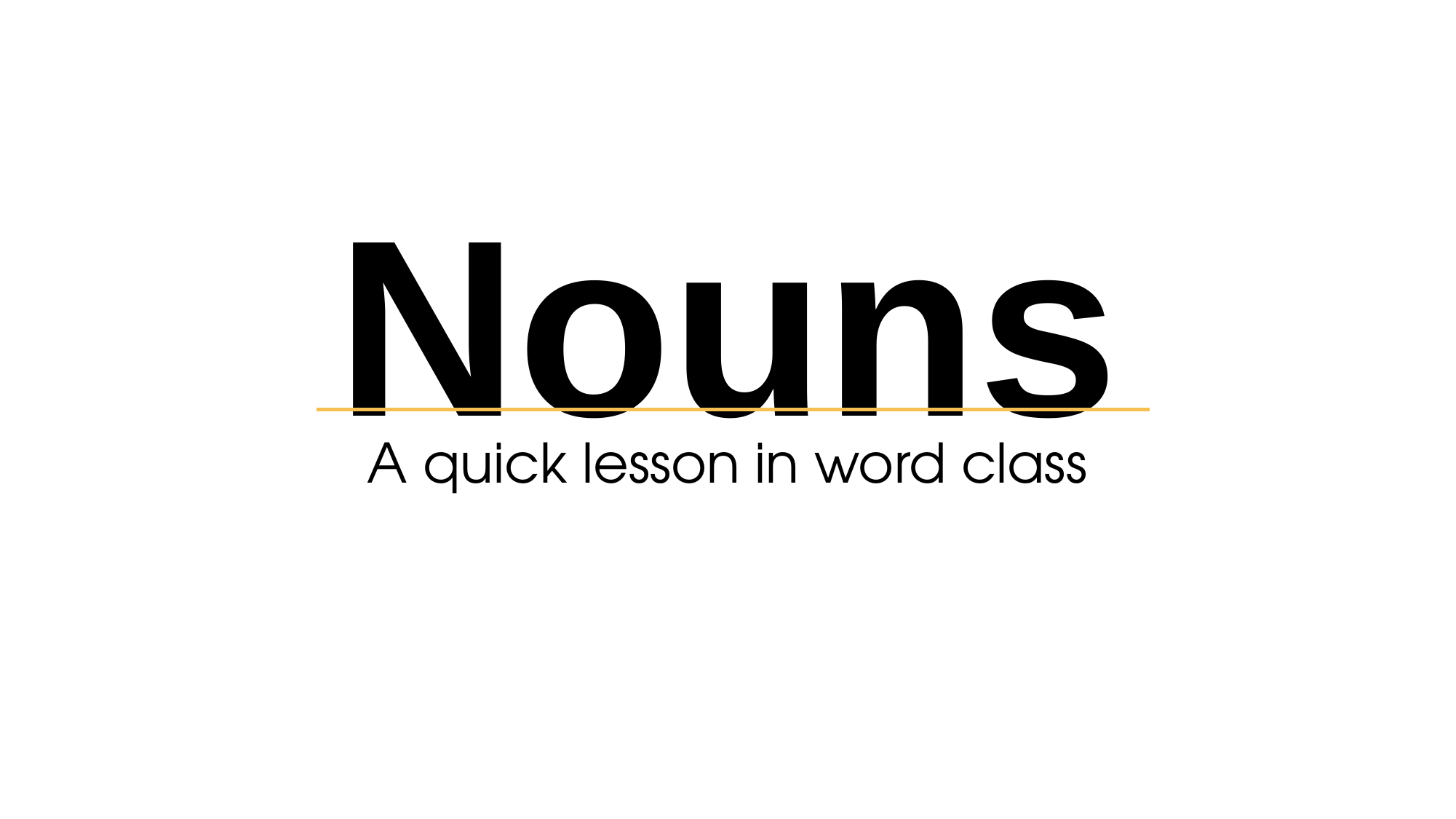

# Nouns
A quick lesson in word class